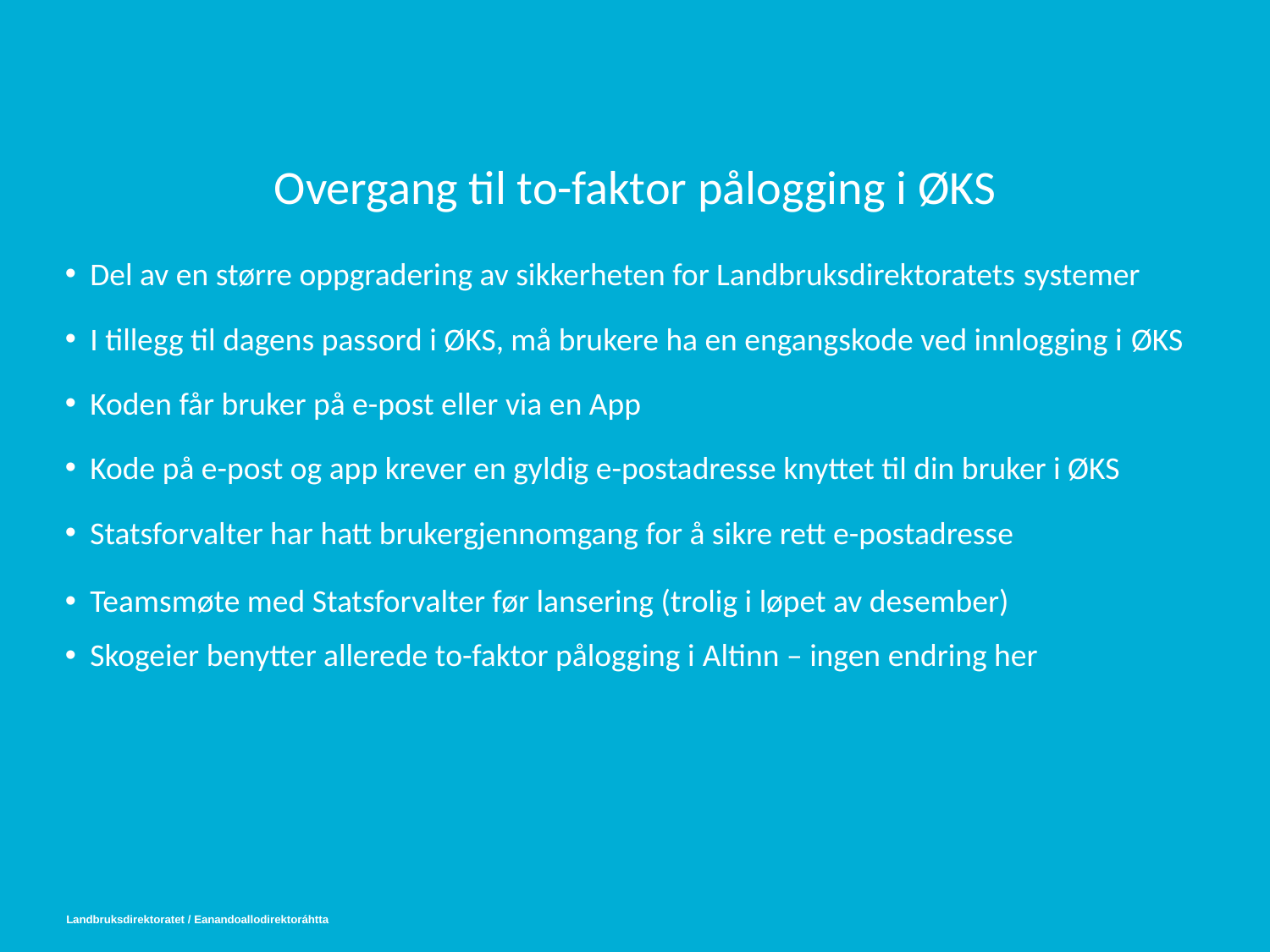

# Overgang til to-faktor pålogging i ØKS
Del av en større oppgradering av sikkerheten for Landbruksdirektoratets systemer
I tillegg til dagens passord i ØKS, må brukere ha en engangskode ved innlogging i ØKS
Koden får bruker på e-post eller via en App
Kode på e-post og app krever en gyldig e-postadresse knyttet til din bruker i ØKS
Statsforvalter har hatt brukergjennomgang for å sikre rett e-postadresse
Teamsmøte med Statsforvalter før lansering (trolig i løpet av desember)
Skogeier benytter allerede to-faktor pålogging i Altinn – ingen endring her